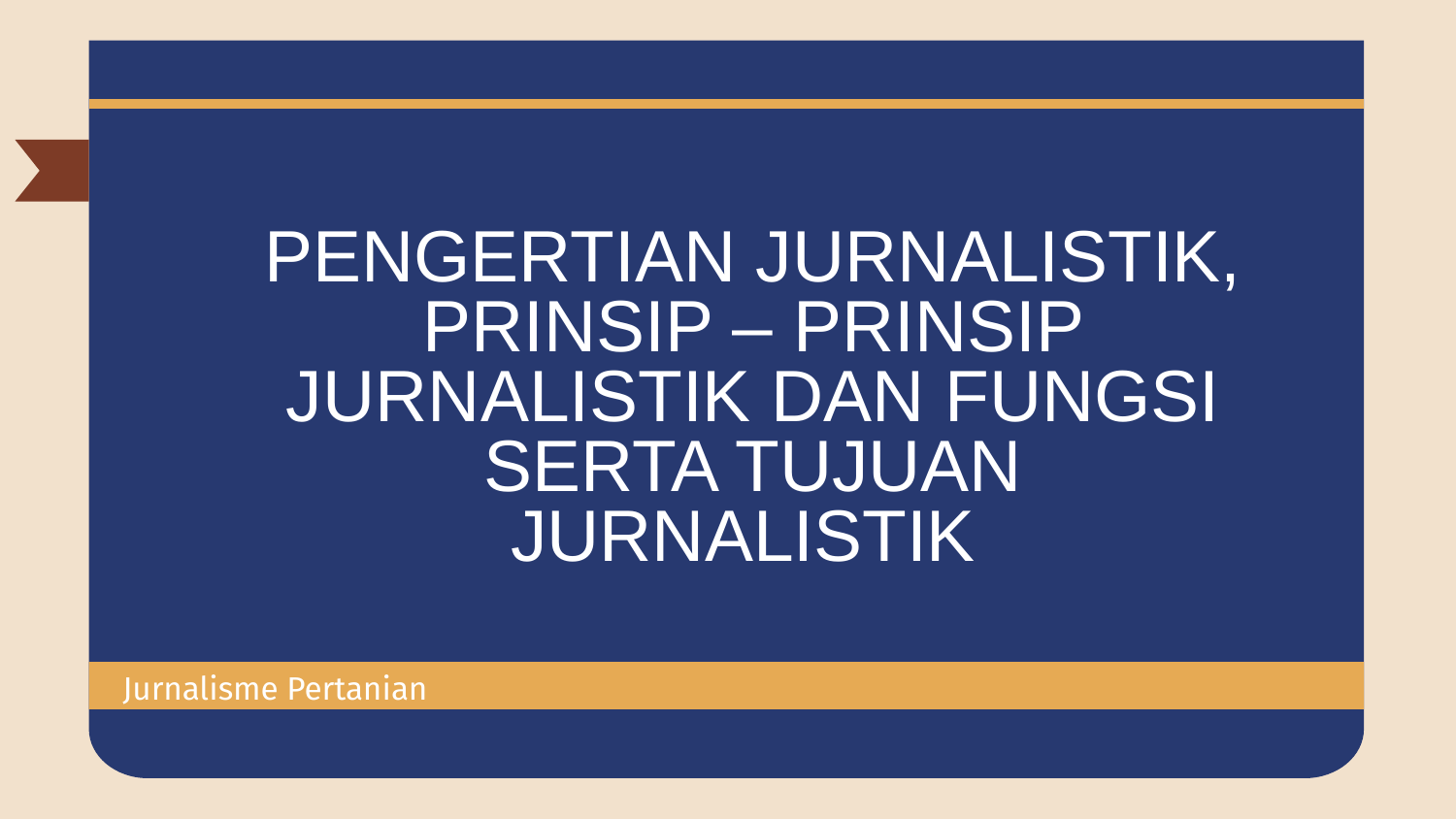

# PENGERTIAN JURNALISTIK, PRINSIP – PRINSIP JURNALISTIK DAN FUNGSI SERTA TUJUAN JURNALISTIK
Jurnalisme Pertanian